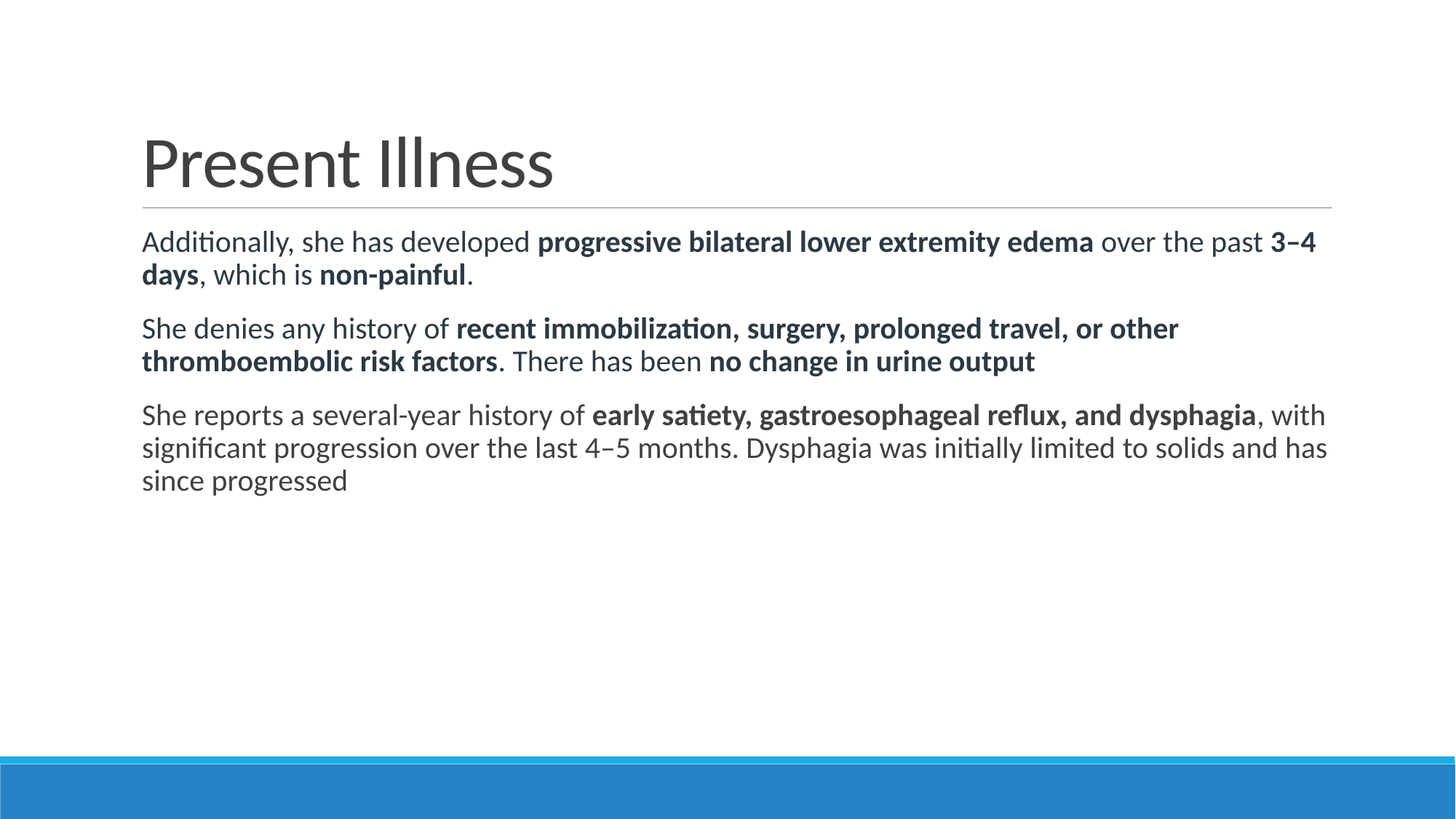

# Present Illness
Additionally, she has developed progressive bilateral lower extremity edema over the past 3–4 days, which is non-painful.
She denies any history of recent immobilization, surgery, prolonged travel, or other thromboembolic risk factors. There has been no change in urine output
She reports a several-year history of early satiety, gastroesophageal reflux, and dysphagia, with significant progression over the last 4–5 months. Dysphagia was initially limited to solids and has since progressed